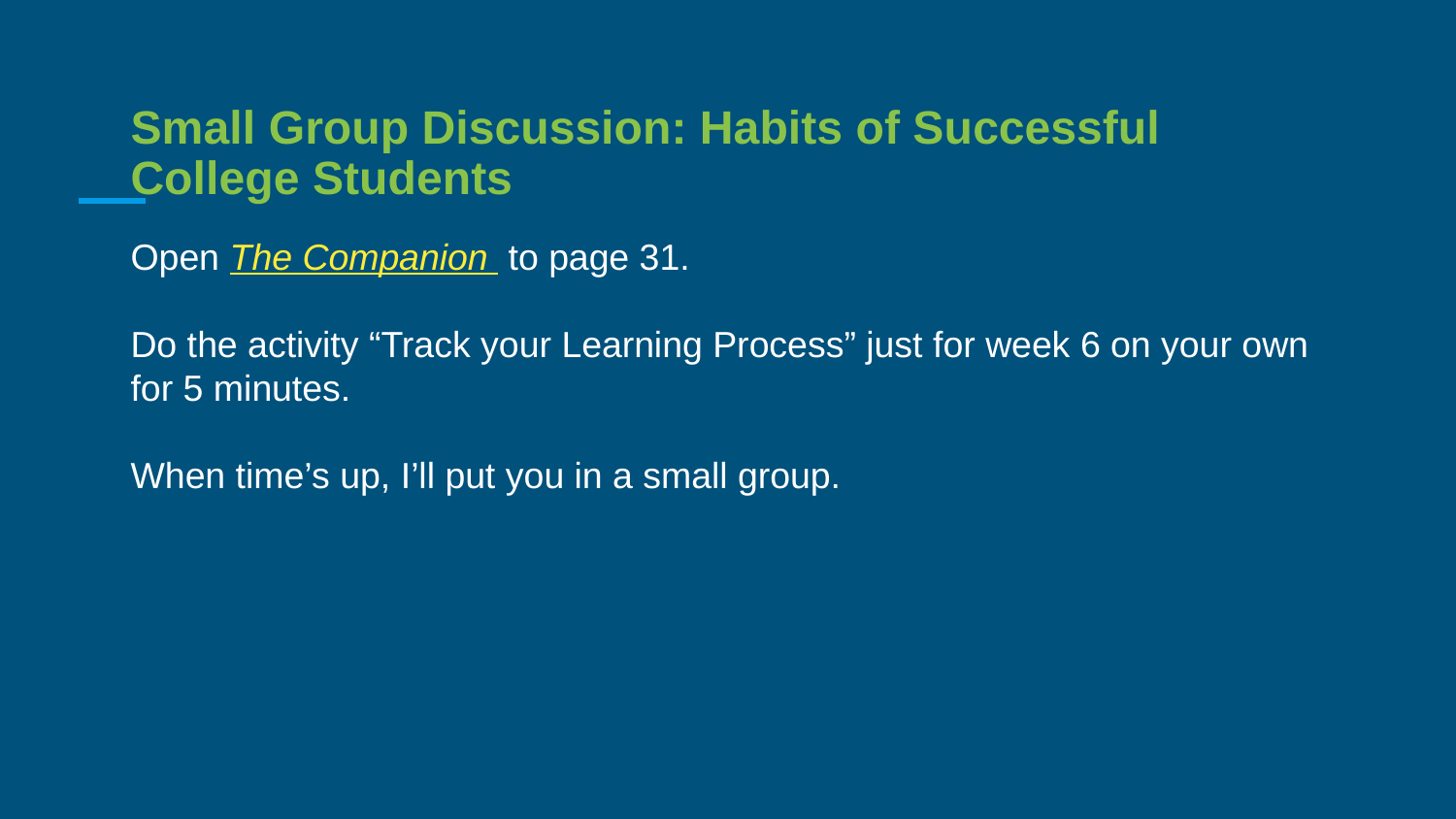

# Small Group Discussion: Habits of Successful College Students
Open The Companion  to page 31.

Do the activity “Track your Learning Process” just for week 6 on your own for 5 minutes.

When time’s up, I’ll put you in a small group.